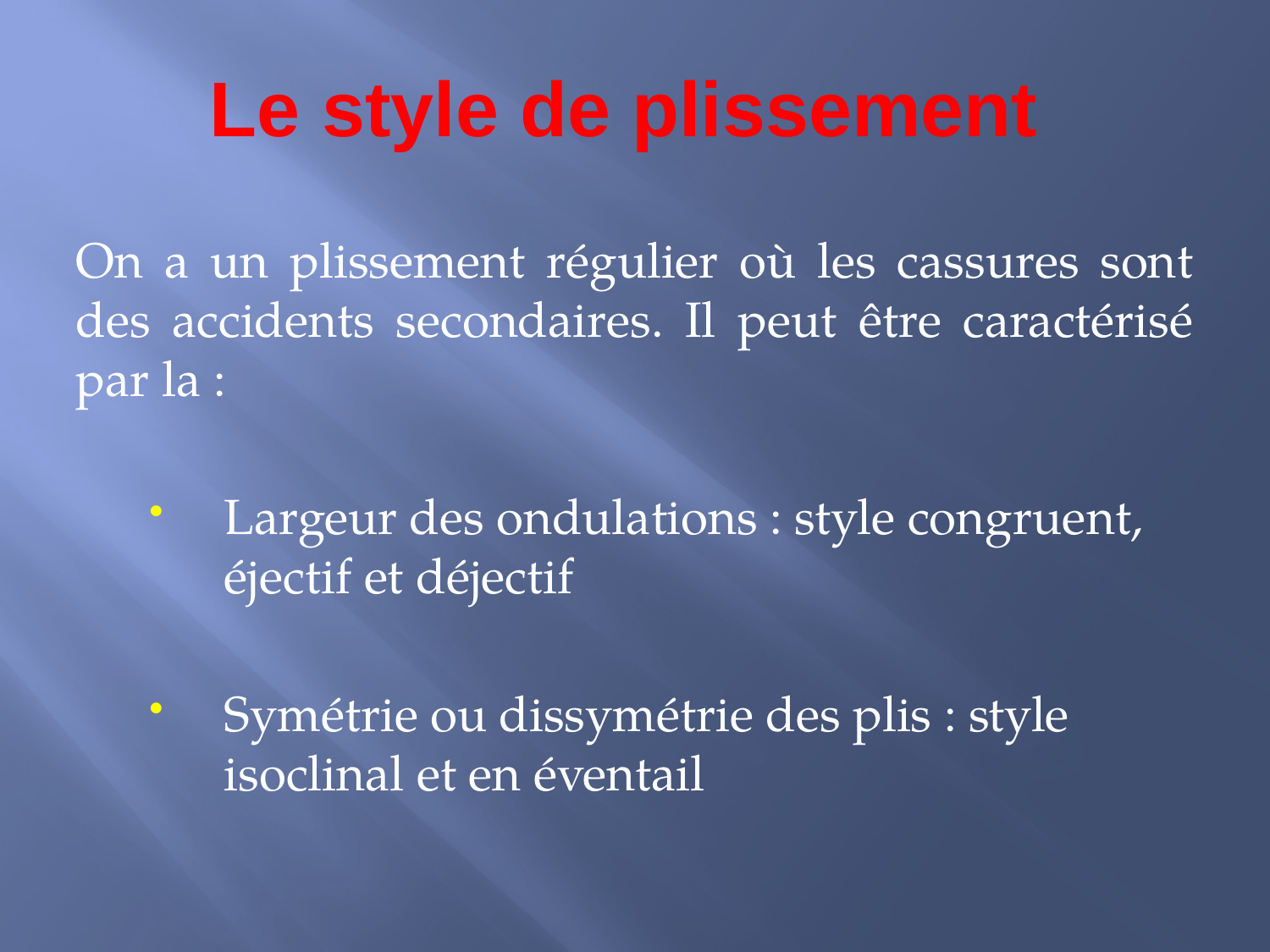

# Le style de plissement
On a un plissement régulier où les cassures sont des accidents secondaires. Il peut être caractérisé par la :

Largeur des ondulations : style congruent, éjectif et déjectif

Symétrie ou dissymétrie des plis : style isoclinal et en éventail